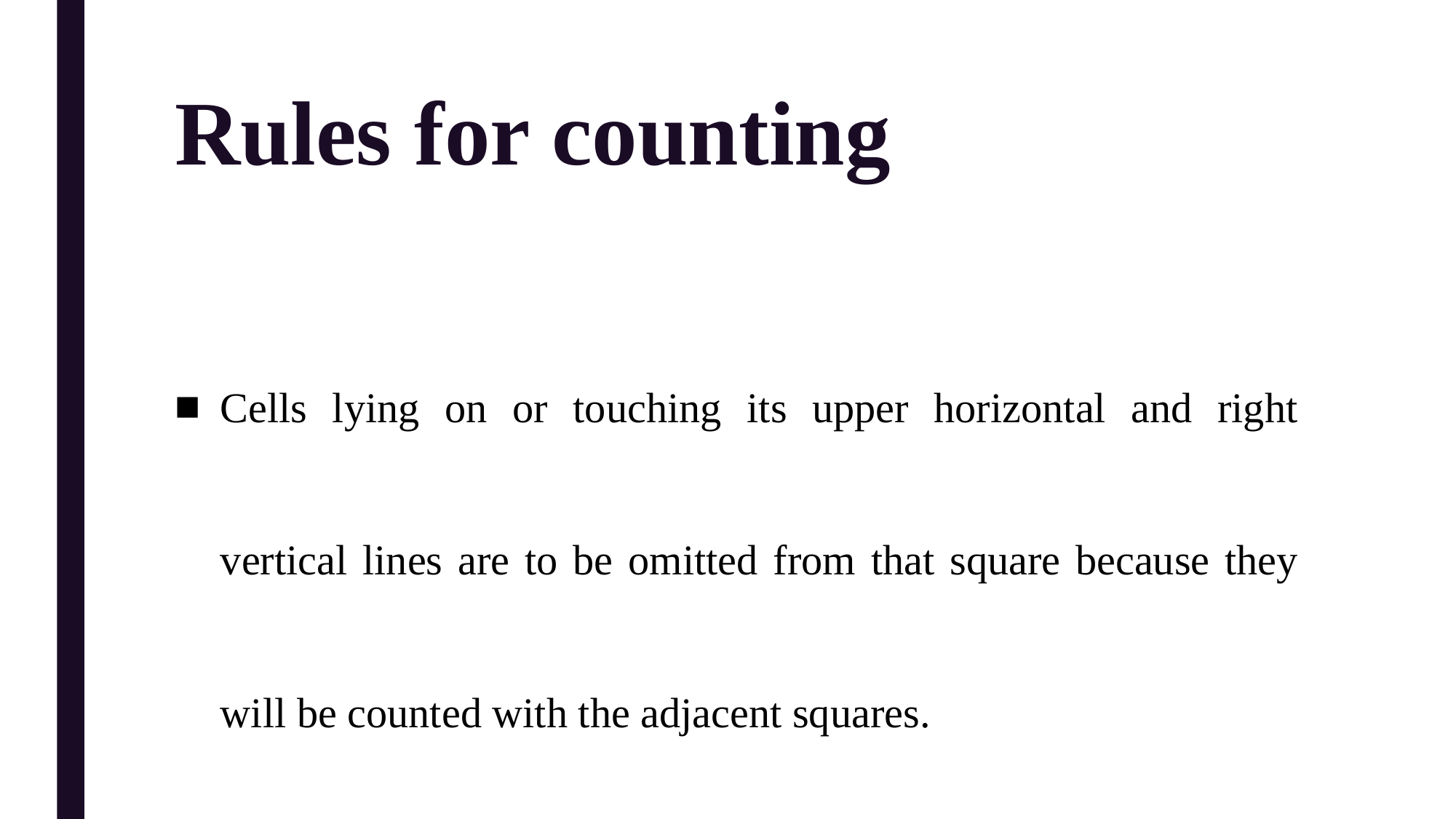

# Rules for counting
Cells lying on or touching its upper horizontal and right vertical lines are to be omitted from that square because they will be counted with the adjacent squares.